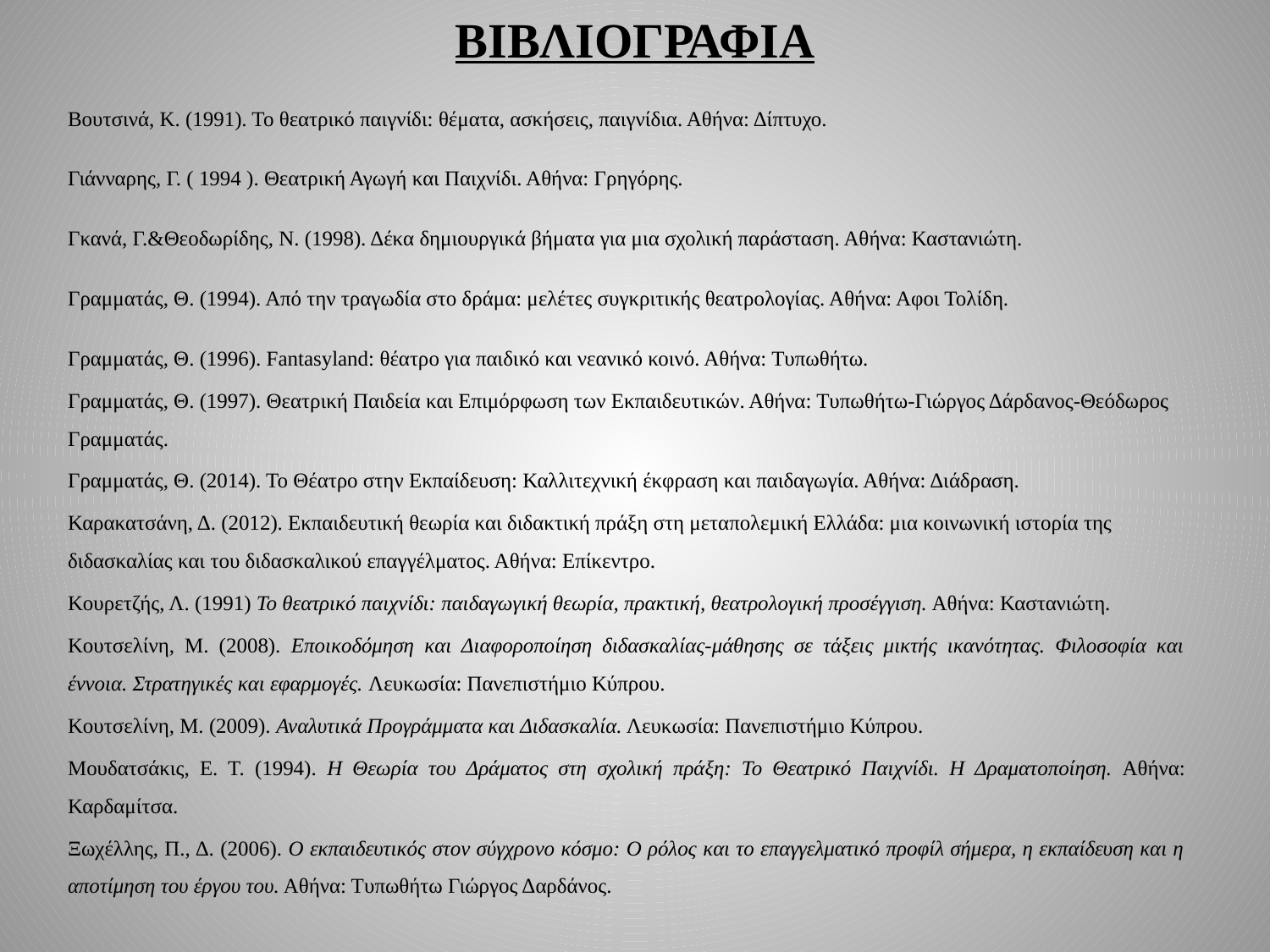

# ΒΙΒΛΙΟΓΡΑΦΙΑ
Βουτσινά, Κ. (1991). Το θεατρικό παιγνίδι: θέματα, ασκήσεις, παιγνίδια. Αθήνα: Δίπτυχο.
Γιάνναρης, Γ. ( 1994 ). Θεατρική Αγωγή και Παιχνίδι. Αθήνα: Γρηγόρης.
Γκανά, Γ.&Θεοδωρίδης, Ν. (1998). Δέκα δημιουργικά βήματα για μια σχολική παράσταση. Αθήνα: Καστανιώτη.
Γραμματάς, Θ. (1994). Από την τραγωδία στο δράμα: μελέτες συγκριτικής θεατρολογίας. Αθήνα: Αφοι Τολίδη.
Γραμματάς, Θ. (1996). Fantasyland: θέατρο για παιδικό και νεανικό κοινό. Αθήνα: Τυπωθήτω.
Γραμματάς, Θ. (1997). Θεατρική Παιδεία και Επιμόρφωση των Εκπαιδευτικών. Αθήνα: Τυπωθήτω-Γιώργος Δάρδανος-Θεόδωρος Γραμματάς.
Γραμματάς, Θ. (2014). Το Θέατρο στην Εκπαίδευση: Καλλιτεχνική έκφραση και παιδαγωγία. Αθήνα: Διάδραση.
Καρακατσάνη, Δ. (2012). Εκπαιδευτική θεωρία και διδακτική πράξη στη μεταπολεμική Ελλάδα: μια κοινωνική ιστορία της διδασκαλίας και του διδασκαλικού επαγγέλματος. Αθήνα: Επίκεντρο.
Κουρετζής, Λ. (1991) Το θεατρικό παιχνίδι: παιδαγωγική θεωρία, πρακτική, θεατρολογική προσέγγιση. Αθήνα: Καστανιώτη.
Κουτσελίνη, Μ. (2008). Εποικοδόμηση και Διαφοροποίηση διδασκαλίας-μάθησης σε τάξεις μικτής ικανότητας. Φιλοσοφία και έννοια. Στρατηγικές και εφαρμογές. Λευκωσία: Πανεπιστήμιο Κύπρου.
Κουτσελίνη, Μ. (2009). Αναλυτικά Προγράμματα και Διδασκαλία. Λευκωσία: Πανεπιστήμιο Κύπρου.
Μουδατσάκις, Ε. Τ. (1994). Η Θεωρία του Δράματος στη σχολική πράξη: Το Θεατρικό Παιχνίδι. Η Δραματοποίηση. Αθήνα: Καρδαμίτσα.
Ξωχέλλης, Π., Δ. (2006). Ο εκπαιδευτικός στον σύγχρονο κόσμο: Ο ρόλος και το επαγγελματικό προφίλ σήμερα, η εκπαίδευση και η αποτίμηση του έργου του. Αθήνα: Τυπωθήτω Γιώργος Δαρδάνος.